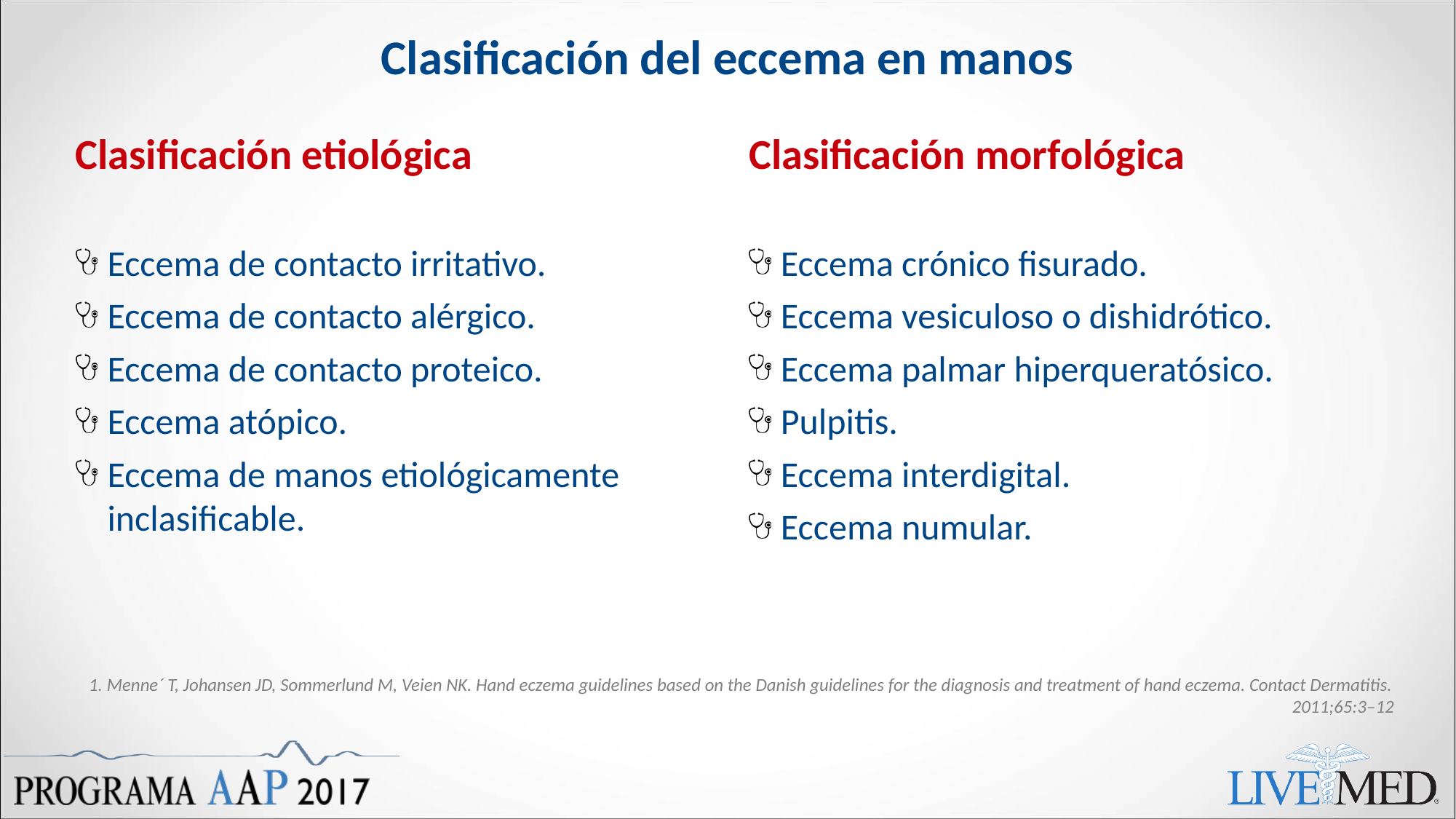

# Clasificación del eccema en manos
Clasificación etiológica

Eccema de contacto irritativo.
Eccema de contacto alérgico.
Eccema de contacto proteico.
Eccema atópico.
Eccema de manos etiológicamente inclasificable.
Clasificación morfológica

Eccema crónico fisurado.
Eccema vesiculoso o dishidrótico.
Eccema palmar hiperqueratósico.
Pulpitis.
Eccema interdigital.
Eccema numular.
1. Menne´ T, Johansen JD, Sommerlund M, Veien NK. Hand eczema guidelines based on the Danish guidelines for the diagnosis and treatment of hand eczema. Contact Dermatitis. 2011;65:3–12